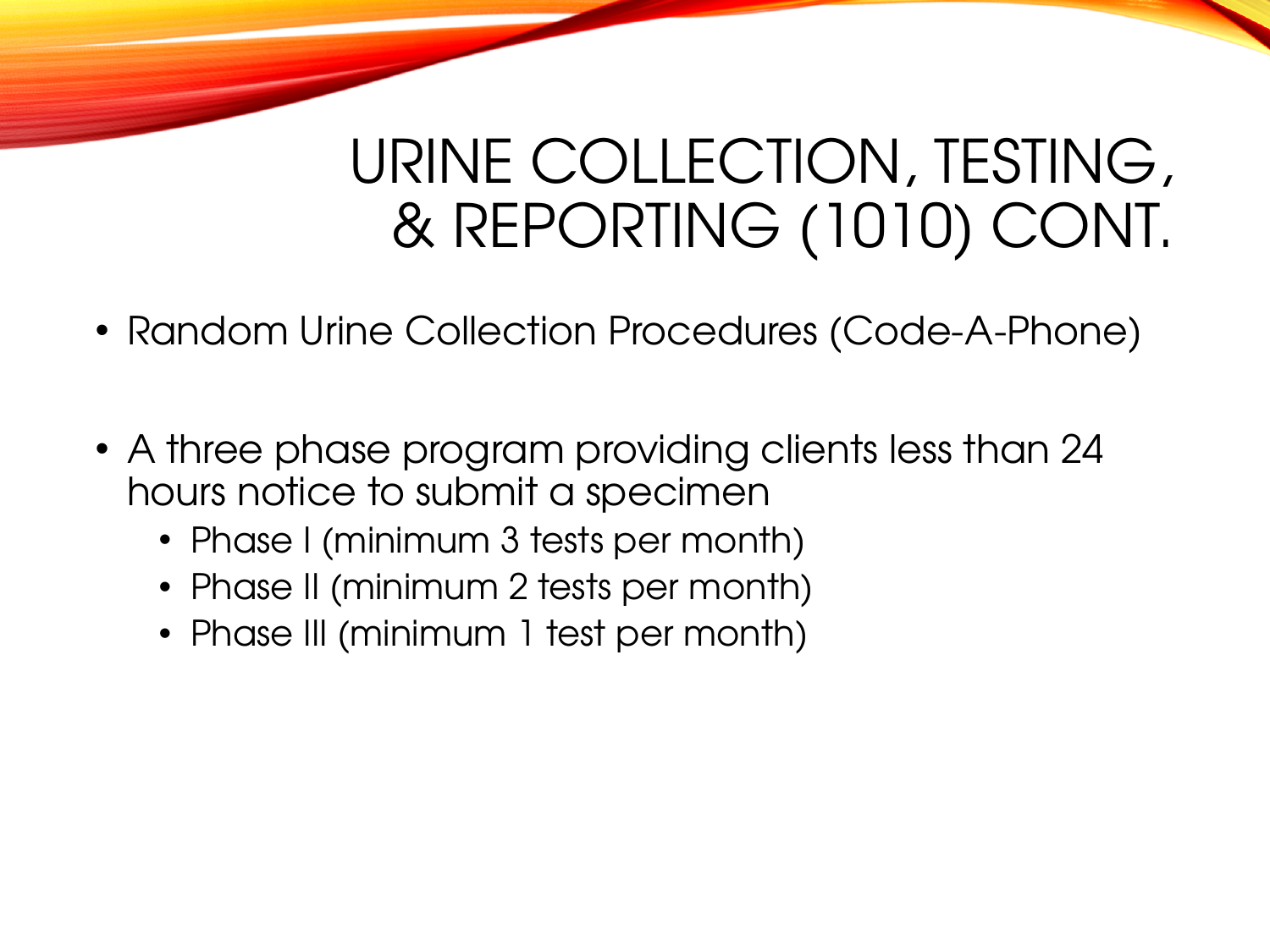

# Urine Collection, Testing, & Reporting (1010) cont.
Random Urine Collection Procedures (Code-A-Phone)

A three phase program providing clients less than 24 hours notice to submit a specimen
Phase I (minimum 3 tests per month)
Phase II (minimum 2 tests per month)
Phase III (minimum 1 test per month)